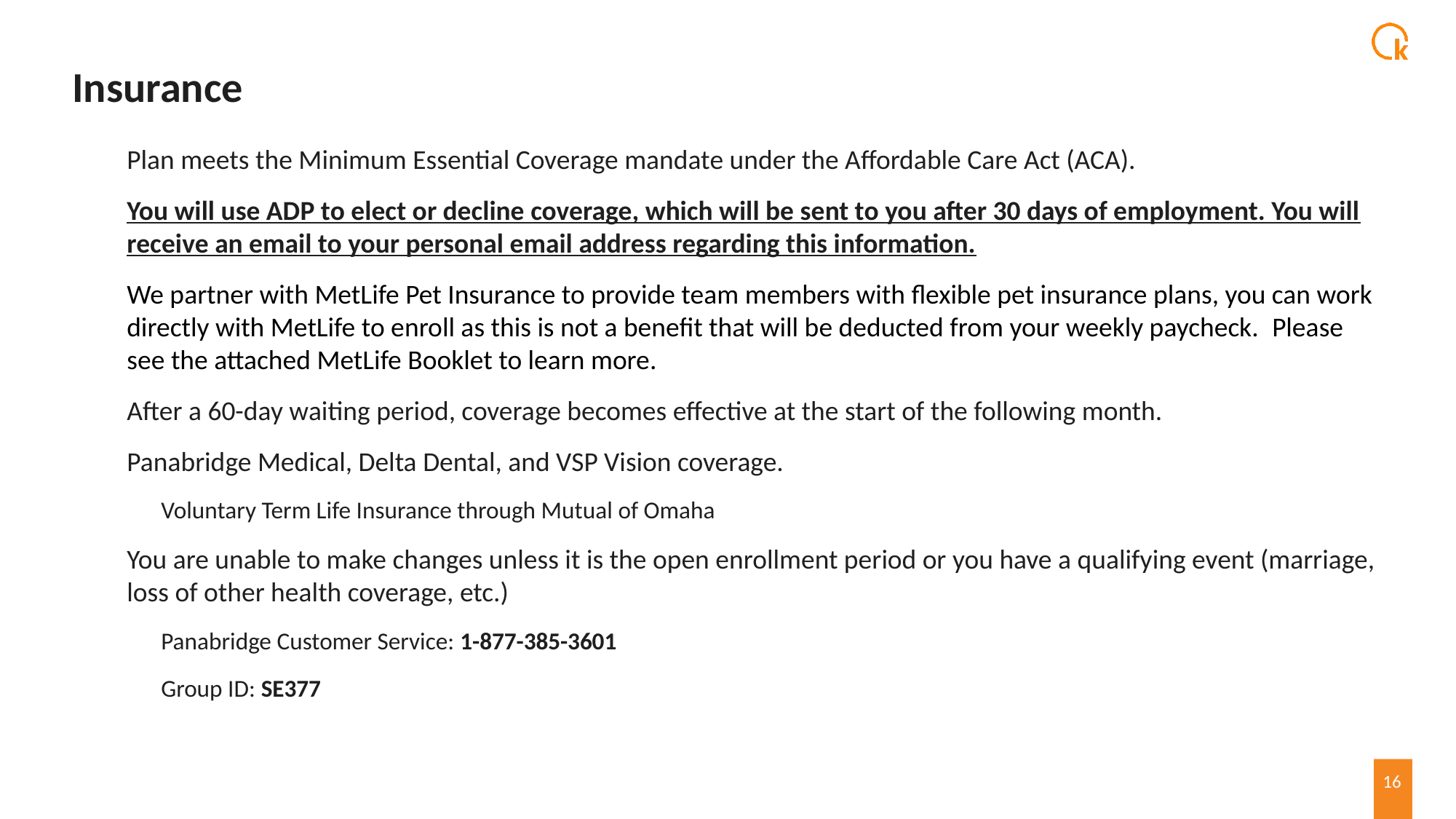

# Insurance
Plan meets the Minimum Essential Coverage mandate under the Affordable Care Act (ACA).
You will use ADP to elect or decline coverage, which will be sent to you after 30 days of employment. You will receive an email to your personal email address regarding this information.
We partner with MetLife Pet Insurance to provide team members with flexible pet insurance plans, you can work directly with MetLife to enroll as this is not a benefit that will be deducted from your weekly paycheck.  Please see the attached MetLife Booklet to learn more.
After a 60-day waiting period, coverage becomes effective at the start of the following month.
Panabridge Medical, Delta Dental, and VSP Vision coverage.
Voluntary Term Life Insurance through Mutual of Omaha
You are unable to make changes unless it is the open enrollment period or you have a qualifying event (marriage, loss of other health coverage, etc.)
Panabridge Customer Service: 1-877-385-3601
Group ID: SE377
16